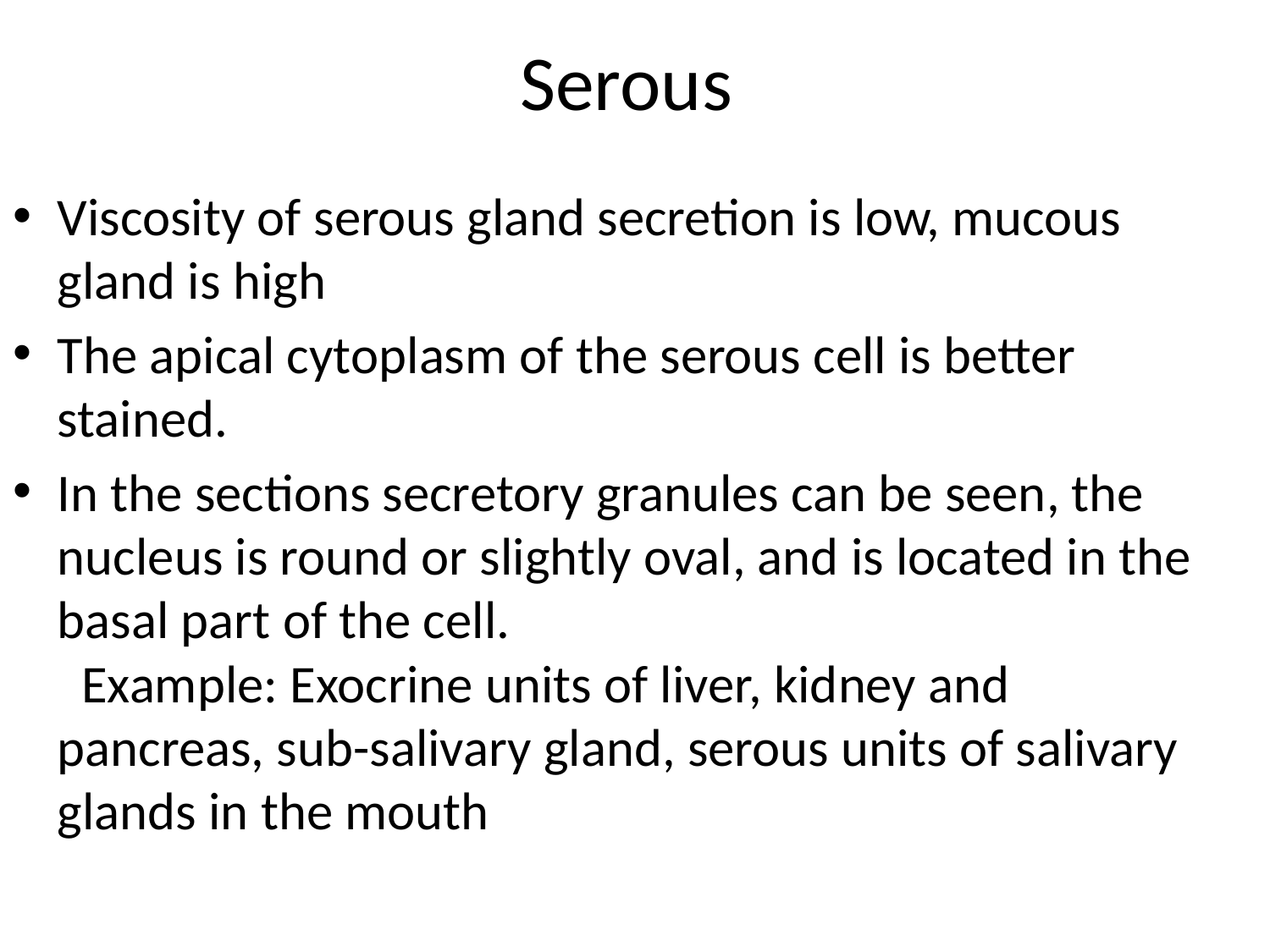

# Serous
Viscosity of serous gland secretion is low, mucous gland is high
The apical cytoplasm of the serous cell is better stained.
In the sections secretory granules can be seen, the nucleus is round or slightly oval, and is located in the basal part of the cell.
  Example: Exocrine units of liver, kidney and pancreas, sub-salivary gland, serous units of salivary glands in the mouth